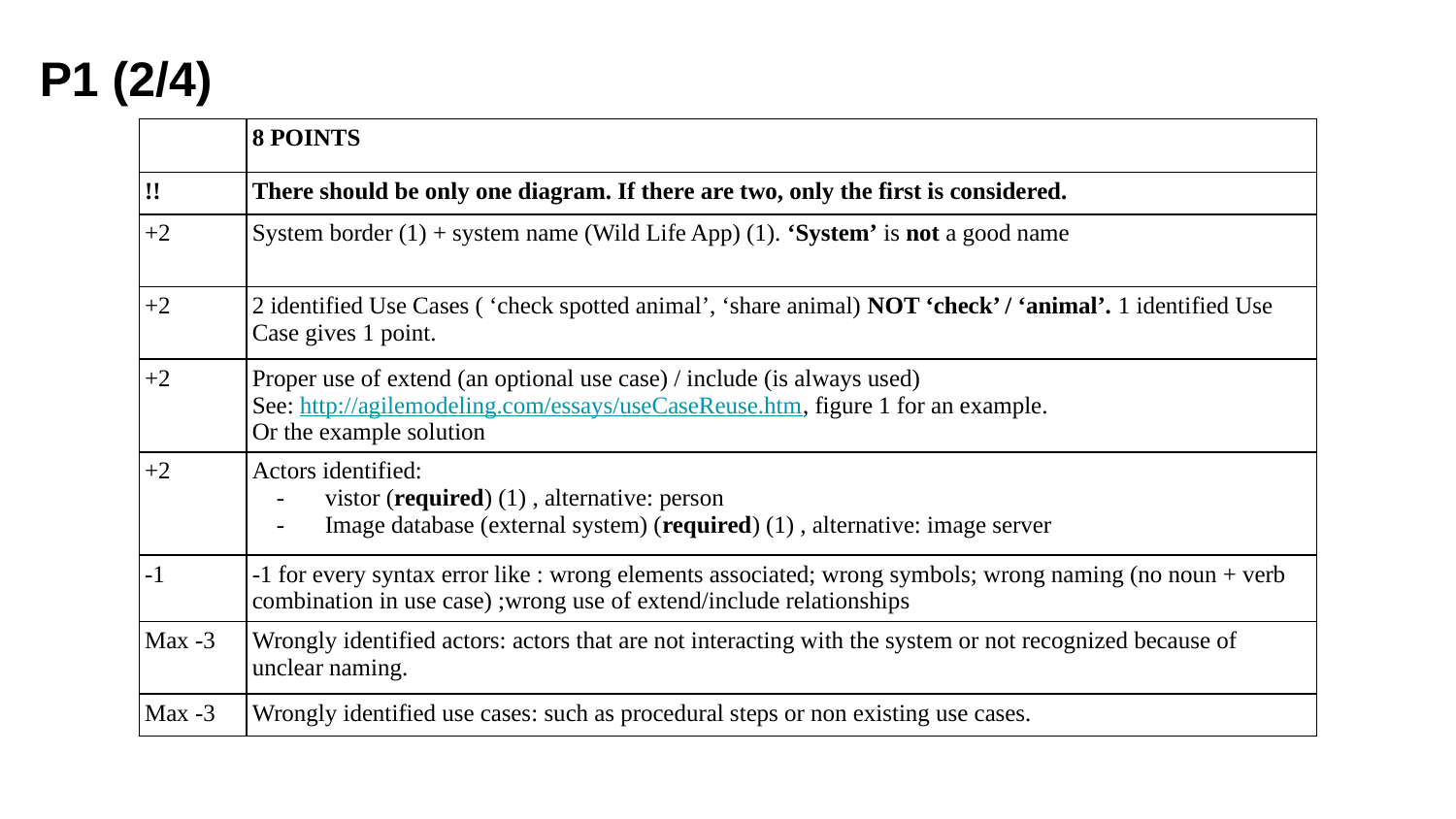

P1 (2/4)
|  | 8 POINTS |
| --- | --- |
| !! | There should be only one diagram. If there are two, only the first is considered. |
| +2 | System border (1) + system name (Wild Life App) (1). ‘System’ is not a good name |
| +2 | 2 identified Use Cases ( ‘check spotted animal’, ‘share animal) NOT ‘check’ / ‘animal’. 1 identified Use Case gives 1 point. |
| +2 | Proper use of extend (an optional use case) / include (is always used) See: http://agilemodeling.com/essays/useCaseReuse.htm, figure 1 for an example. Or the example solution |
| +2 | Actors identified: vistor (required) (1) , alternative: person Image database (external system) (required) (1) , alternative: image server |
| -1 | -1 for every syntax error like : wrong elements associated; wrong symbols; wrong naming (no noun + verb combination in use case) ;wrong use of extend/include relationships |
| Max -3 | Wrongly identified actors: actors that are not interacting with the system or not recognized because of unclear naming. |
| Max -3 | Wrongly identified use cases: such as procedural steps or non existing use cases. |